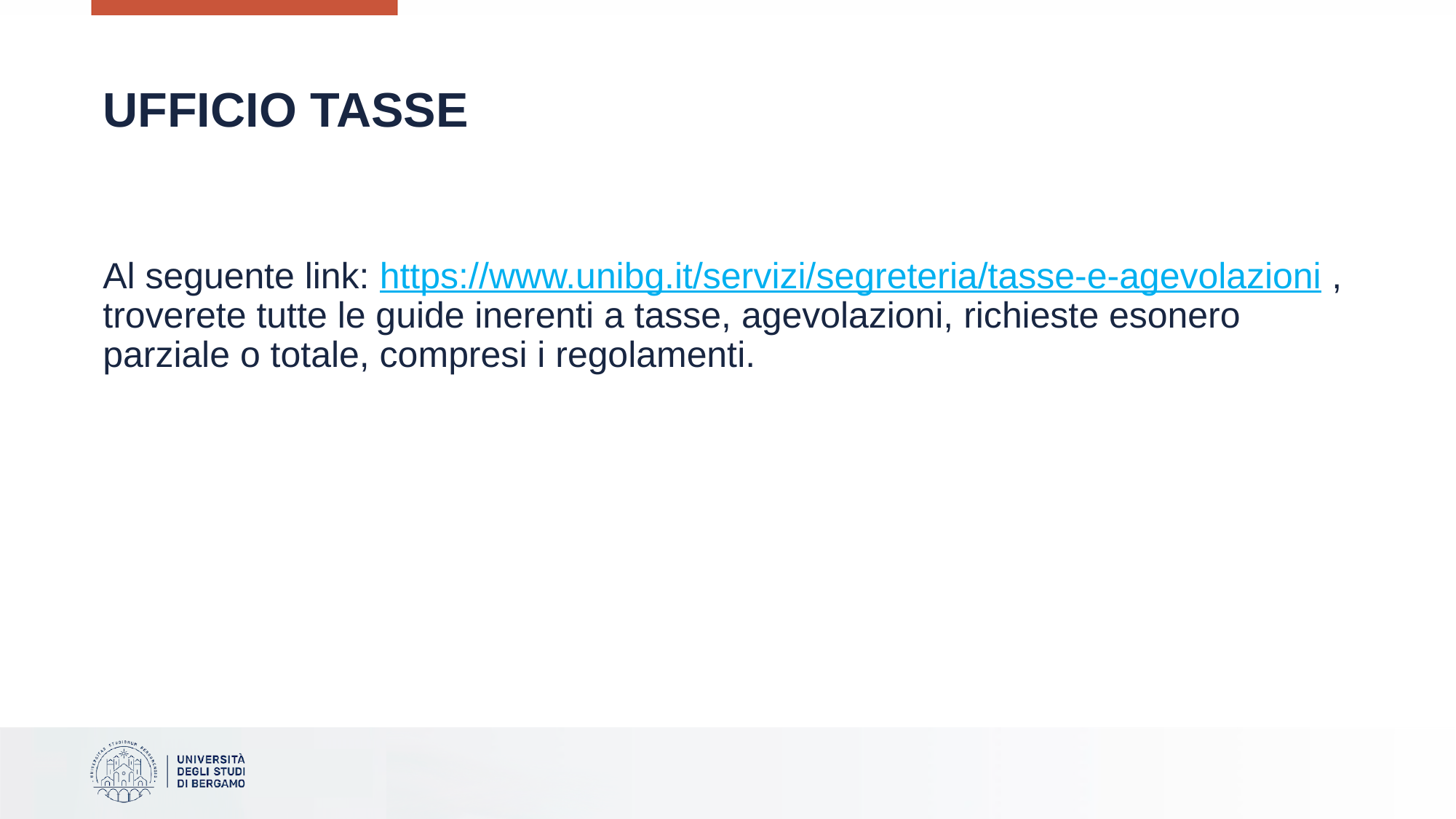

# UFFICIO TASSE
Al seguente link: https://www.unibg.it/servizi/segreteria/tasse-e-agevolazioni , troverete tutte le guide inerenti a tasse, agevolazioni, richieste esonero parziale o totale, compresi i regolamenti.